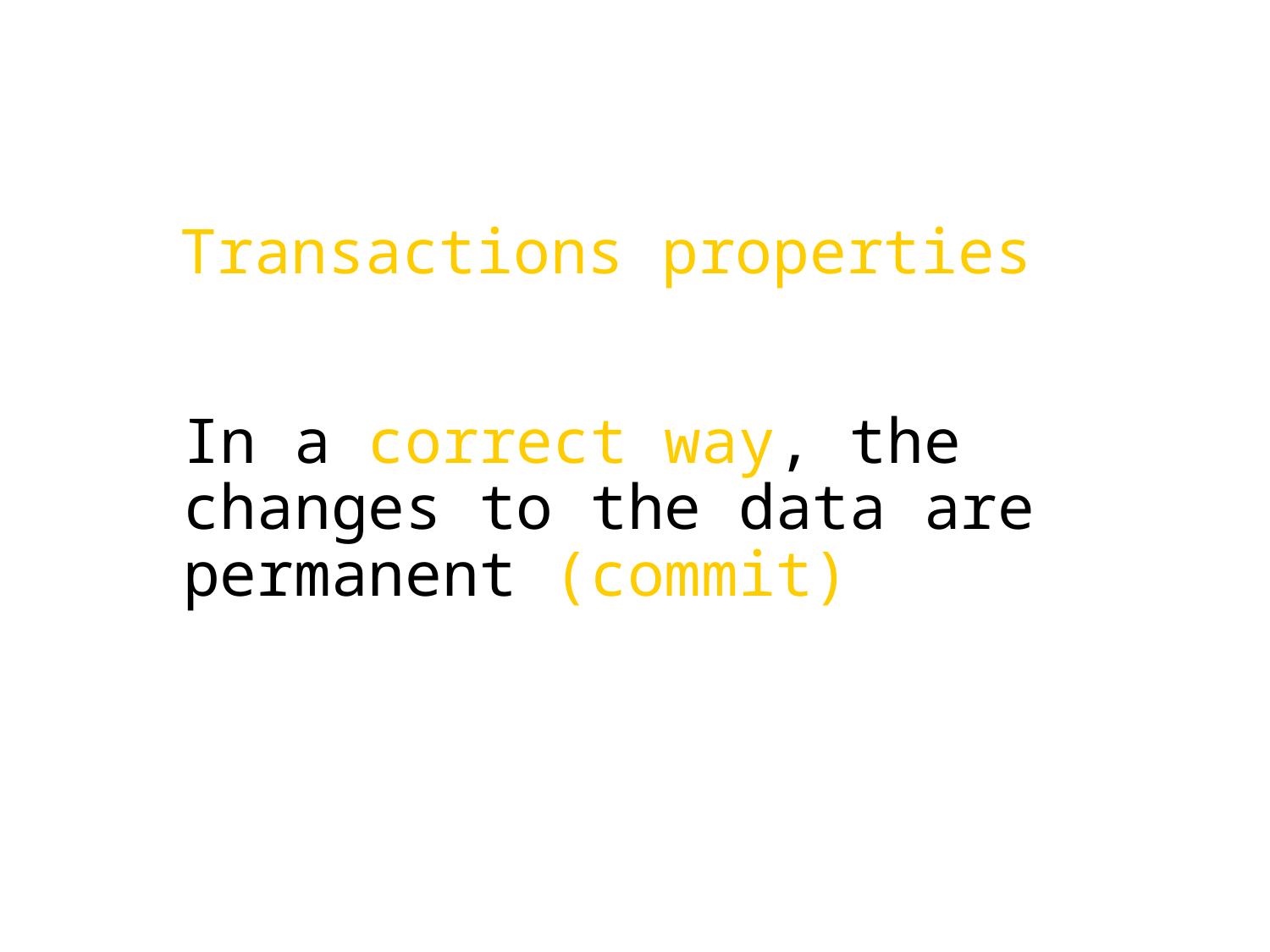

Transactions properties
In a correct way, the changes to the data are permanent (commit)